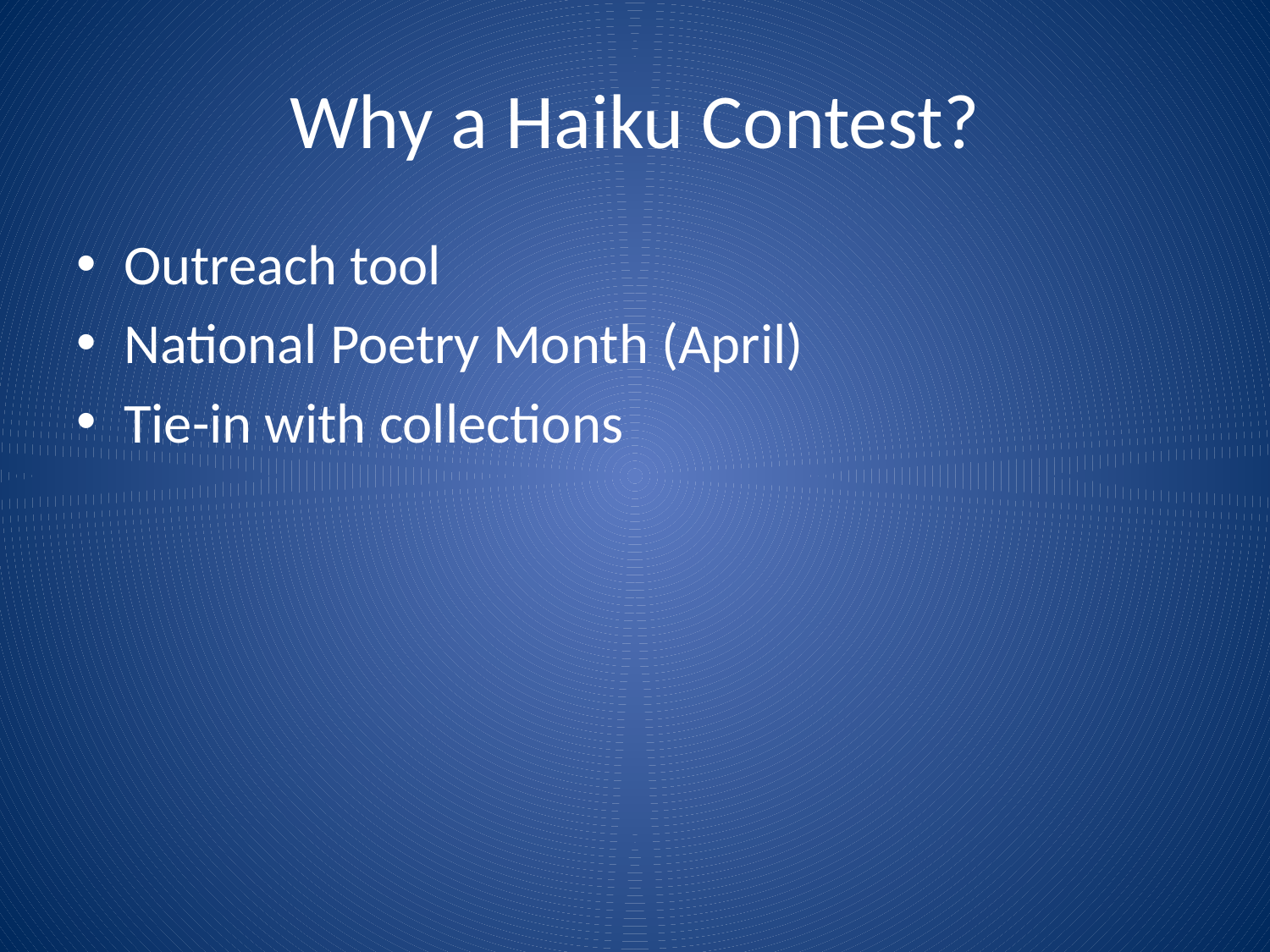

# Why a Haiku Contest?
Outreach tool
National Poetry Month (April)
Tie-in with collections